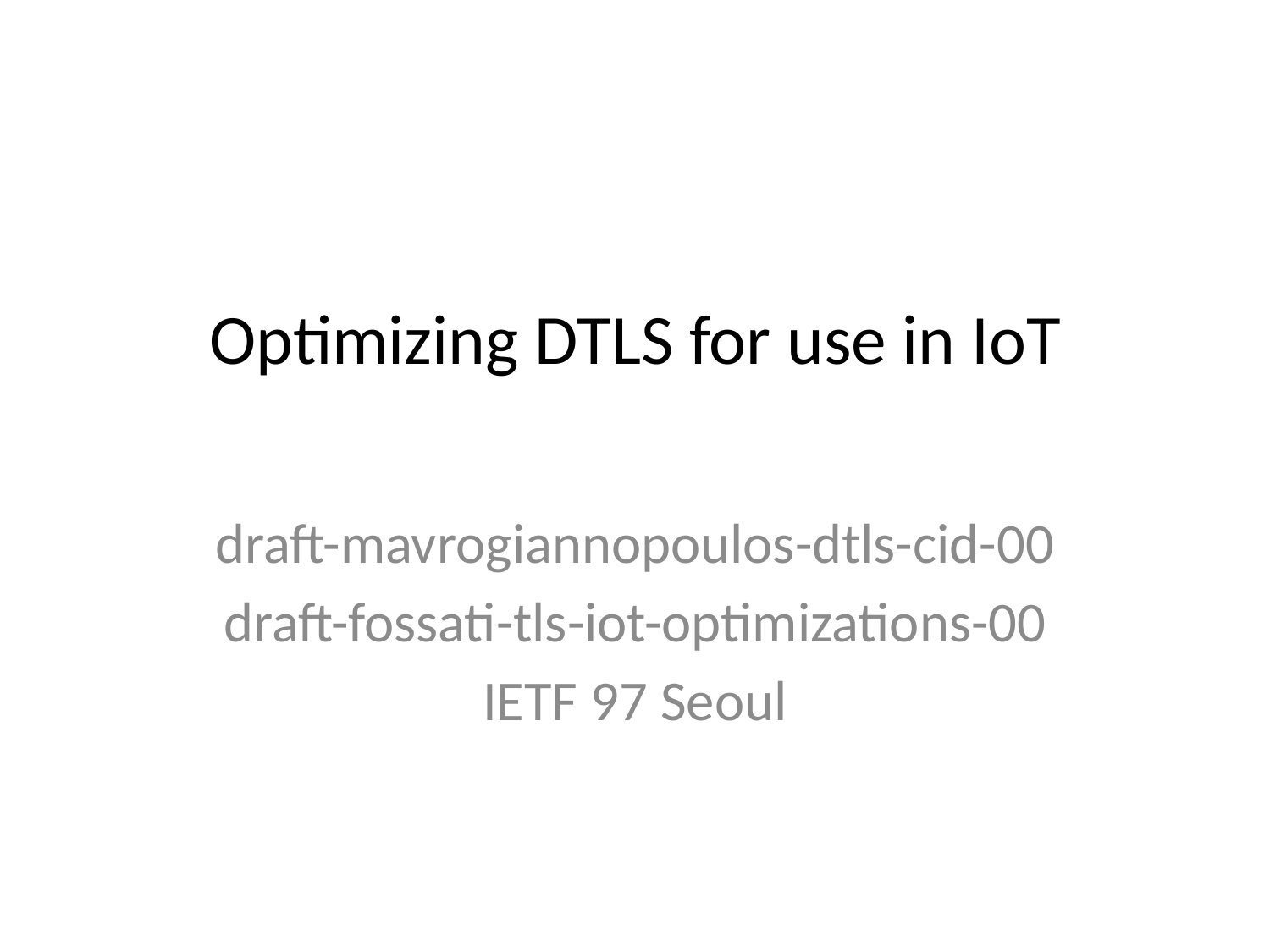

# Optimizing DTLS for use in IoT
draft-mavrogiannopoulos-dtls-cid-00
draft-fossati-tls-iot-optimizations-00
IETF 97 Seoul